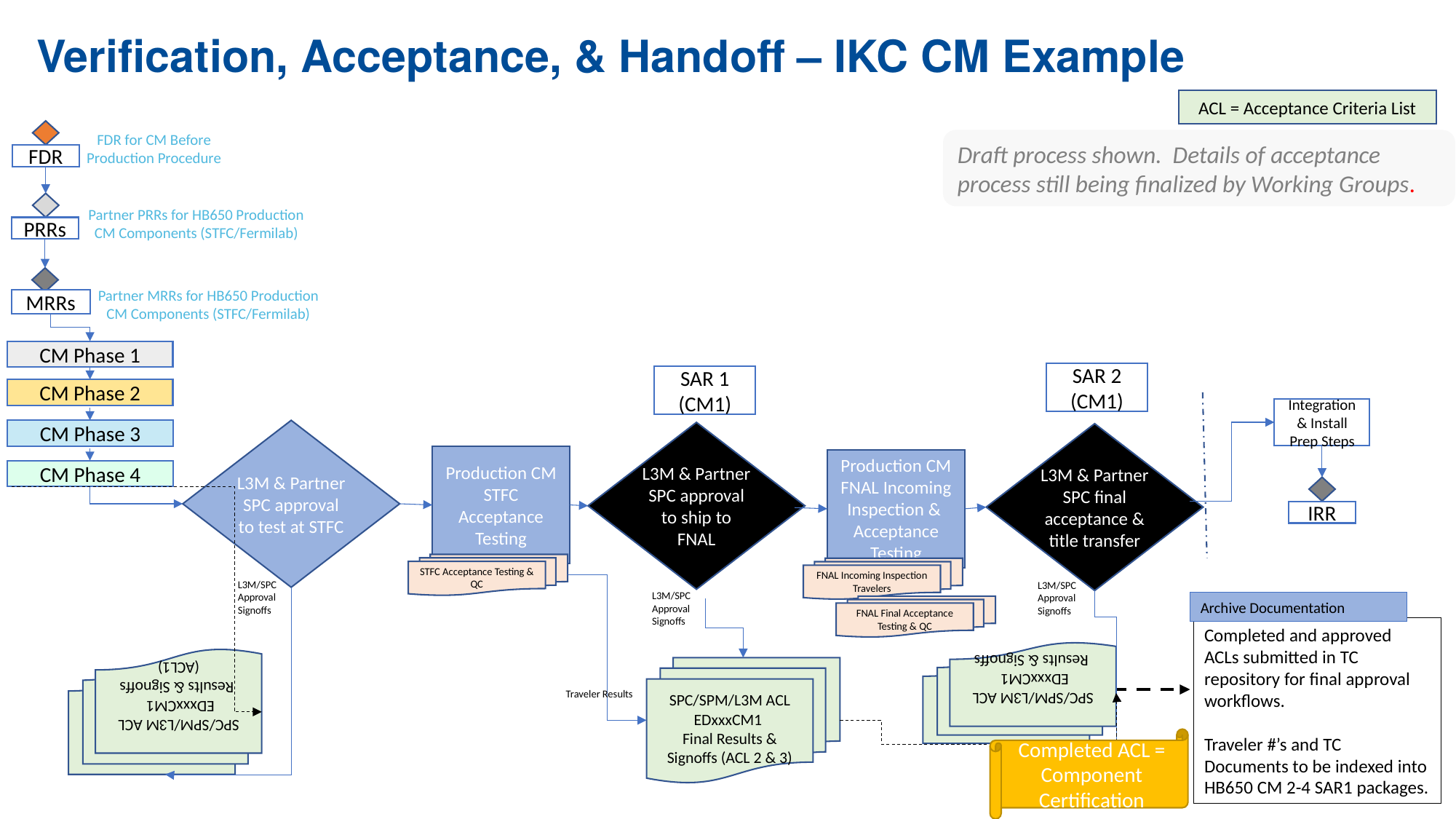

Verification, Acceptance, & Handoff – IKC CM Example
ACL = Acceptance Criteria List

FDR for CM Before Production Procedure
Draft process shown.  Details of acceptance process still being finalized by Working Groups.
FDR

Partner PRRs for HB650 Production CM Components (STFC/Fermilab)
PRRs

Partner MRRs for HB650 Production CM Components (STFC/Fermilab)
MRRs
CM Phase 1
SAR 2
(CM1)
SAR 1
(CM1)
CM Phase 2
Integration & Install Prep Steps
CM Phase 3
L3M & Partner SPC approval to test at STFC
L3M & Partner SPC approval to ship to FNAL
L3M & Partner SPC final acceptance & title transfer
Production CM STFC Acceptance Testing
Production CM FNAL Incoming Inspection &  Acceptance Testing
CM Phase 4

IRR
STFC Acceptance Testing & QC
FNAL Incoming Inspection Travelers
L3M/SPC Approval Signoffs
L3M/SPC Approval Signoffs
L3M/SPC Approval Signoffs
Archive Documentation
FNAL Final Acceptance Testing & QC
Completed and approved ACLs submitted in TC repository for final approval workflows.

Traveler #’s and TC Documents to be indexed into HB650 CM 2-4 SAR1 packages.
SPC/SPM/L3M ACL EDxxxCM1
 Results & Signoffs
SPC/SPM/L3M ACL EDxxxCM1
 Results & Signoffs (ACL1)
SPC/SPM/L3M ACL EDxxxCM1
Final Results & Signoffs (ACL 2 & 3)
Traveler Results
Completed ACL = Component Certification